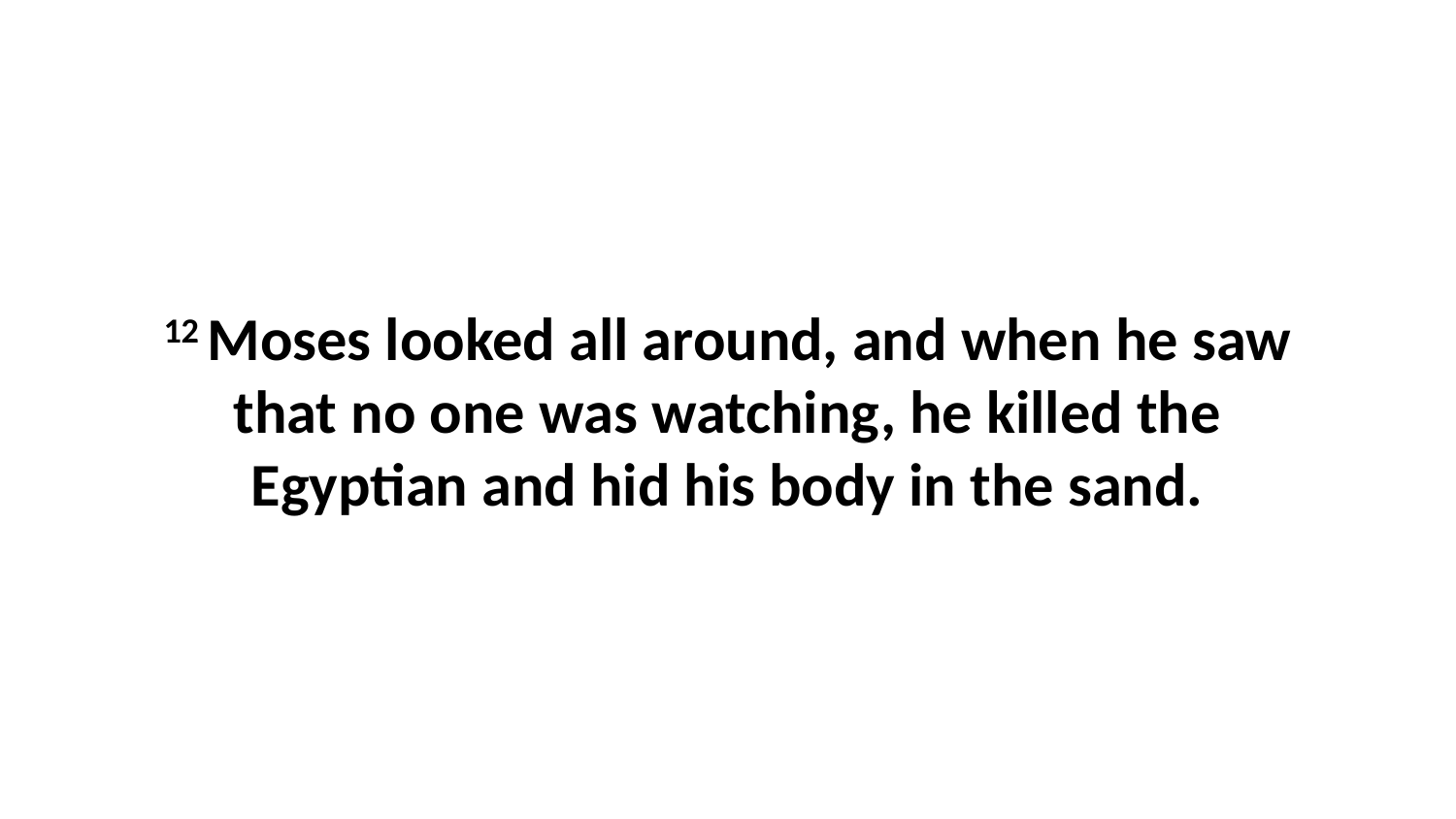

12 Moses looked all around, and when he saw that no one was watching, he killed the Egyptian and hid his body in the sand.